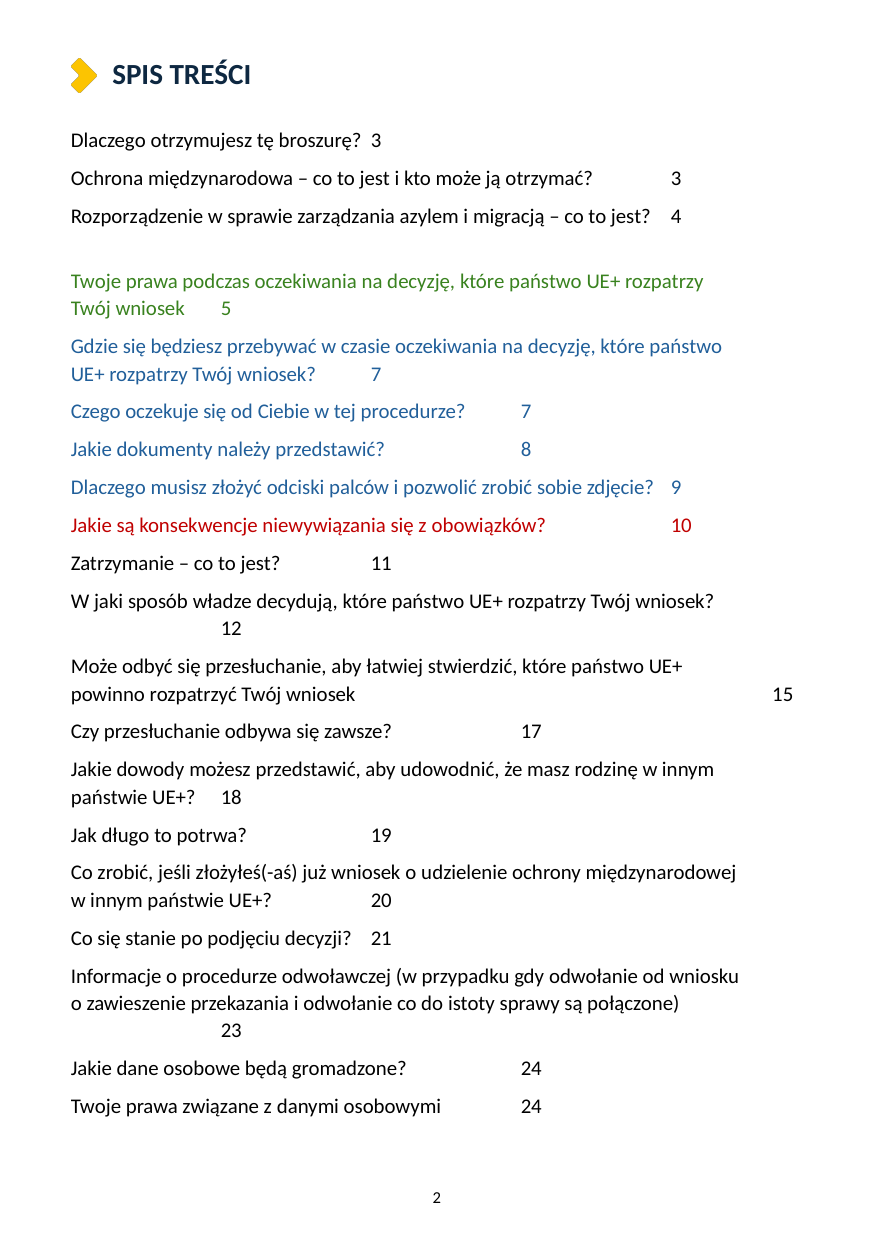

# SPIS TREŚCI
Dlaczego otrzymujesz tę broszurę?	3
Ochrona międzynarodowa – co to jest i kto może ją otrzymać?	3
Rozporządzenie w sprawie zarządzania azylem i migracją – co to jest?	4
Twoje prawa podczas oczekiwania na decyzję, które państwo UE+ rozpatrzy
Twój wniosek	5
Gdzie się będziesz przebywać w czasie oczekiwania na decyzję, które państwo
UE+ rozpatrzy Twój wniosek?	7
Czego oczekuje się od Ciebie w tej procedurze?	7
Jakie dokumenty należy przedstawić?	8
Dlaczego musisz złożyć odciski palców i pozwolić zrobić sobie zdjęcie?	9
Jakie są konsekwencje niewywiązania się z obowiązków?	10
Zatrzymanie – co to jest?	11
W jaki sposób władze decydują, które państwo UE+ rozpatrzy Twój wniosek?	12
Może odbyć się przesłuchanie, aby łatwiej stwierdzić, które państwo UE+
powinno rozpatrzyć Twój wniosek                                                                                        15
Czy przesłuchanie odbywa się zawsze?	17
Jakie dowody możesz przedstawić, aby udowodnić, że masz rodzinę w innym
państwie UE+?	18
Jak długo to potrwa?	19
Co zrobić, jeśli złożyłeś(-aś) już wniosek o udzielenie ochrony międzynarodowej w innym państwie UE+?	20
Co się stanie po podjęciu decyzji?	21
Informacje o procedurze odwoławczej (w przypadku gdy odwołanie od wniosku
o zawieszenie przekazania i odwołanie co do istoty sprawy są połączone) 	23
Jakie dane osobowe będą gromadzone?	24
Twoje prawa związane z danymi osobowymi	24

2